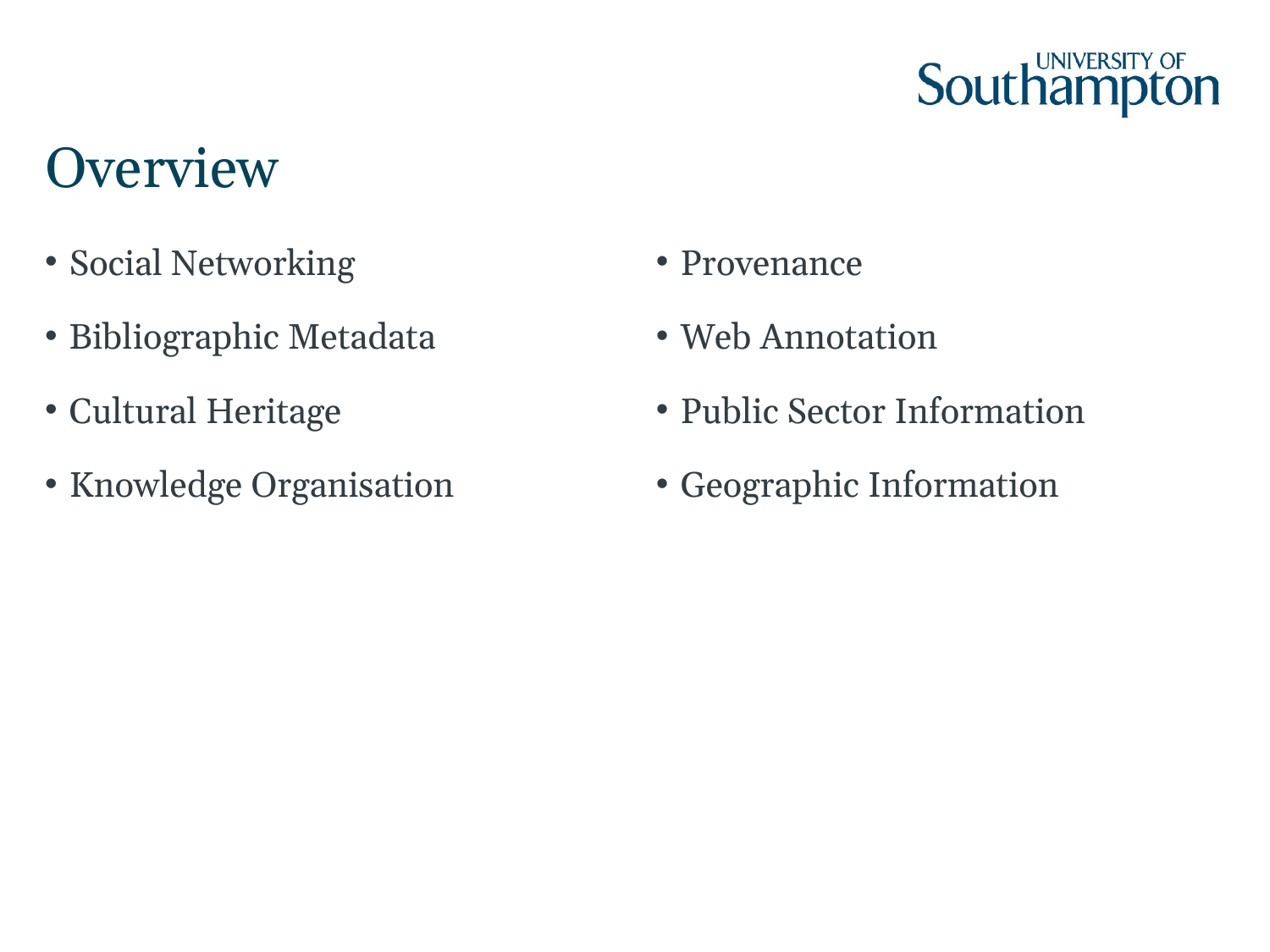

# Overview
Social Networking
Bibliographic Metadata
Cultural Heritage
Knowledge Organisation
Provenance
Web Annotation
Public Sector Information
Geographic Information